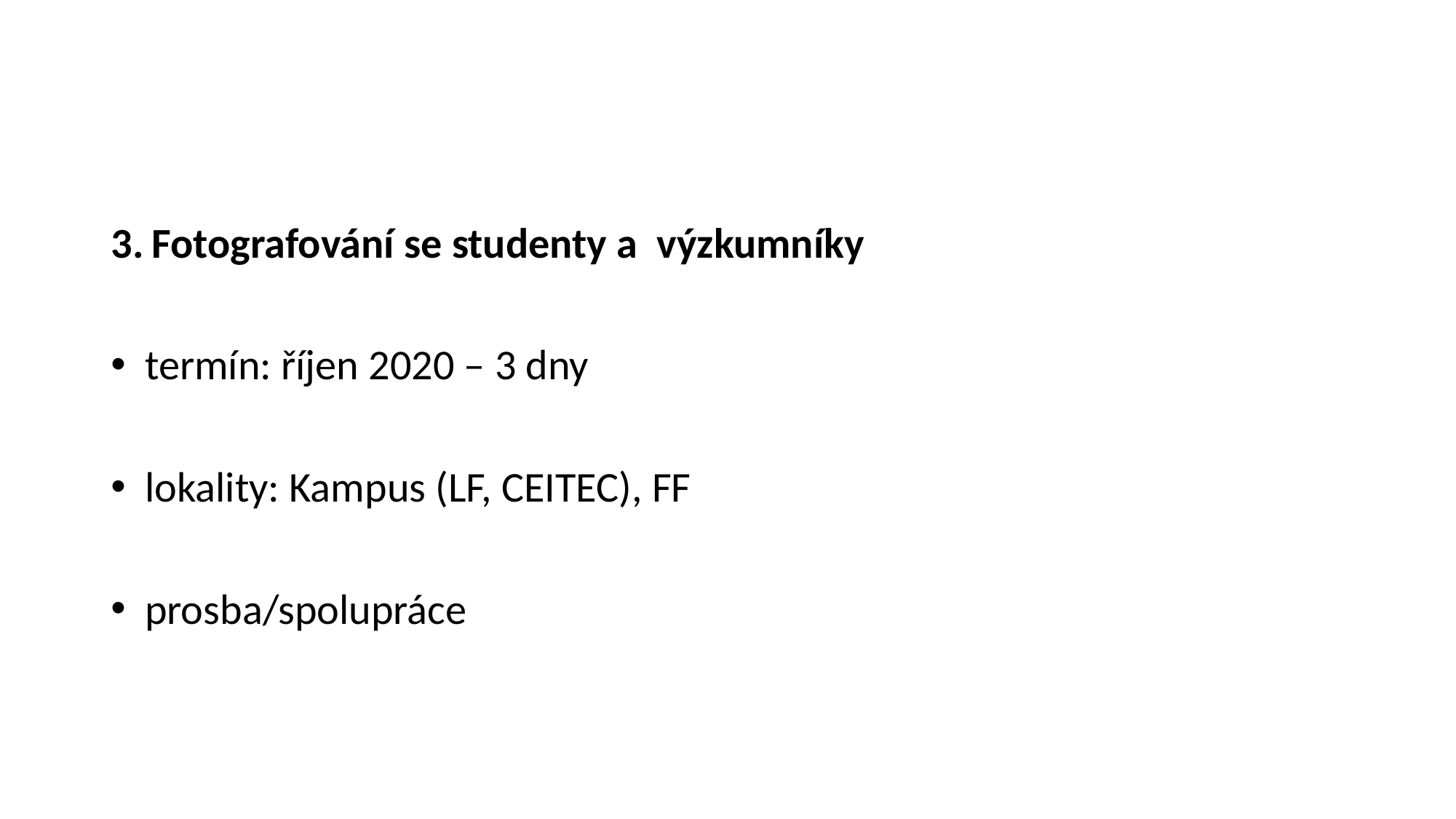

Fotografování se studenty a  výzkumníky

termín: říjen 2020 – 3 dny

lokality: Kampus (LF, CEITEC), FF

prosba/spolupráce